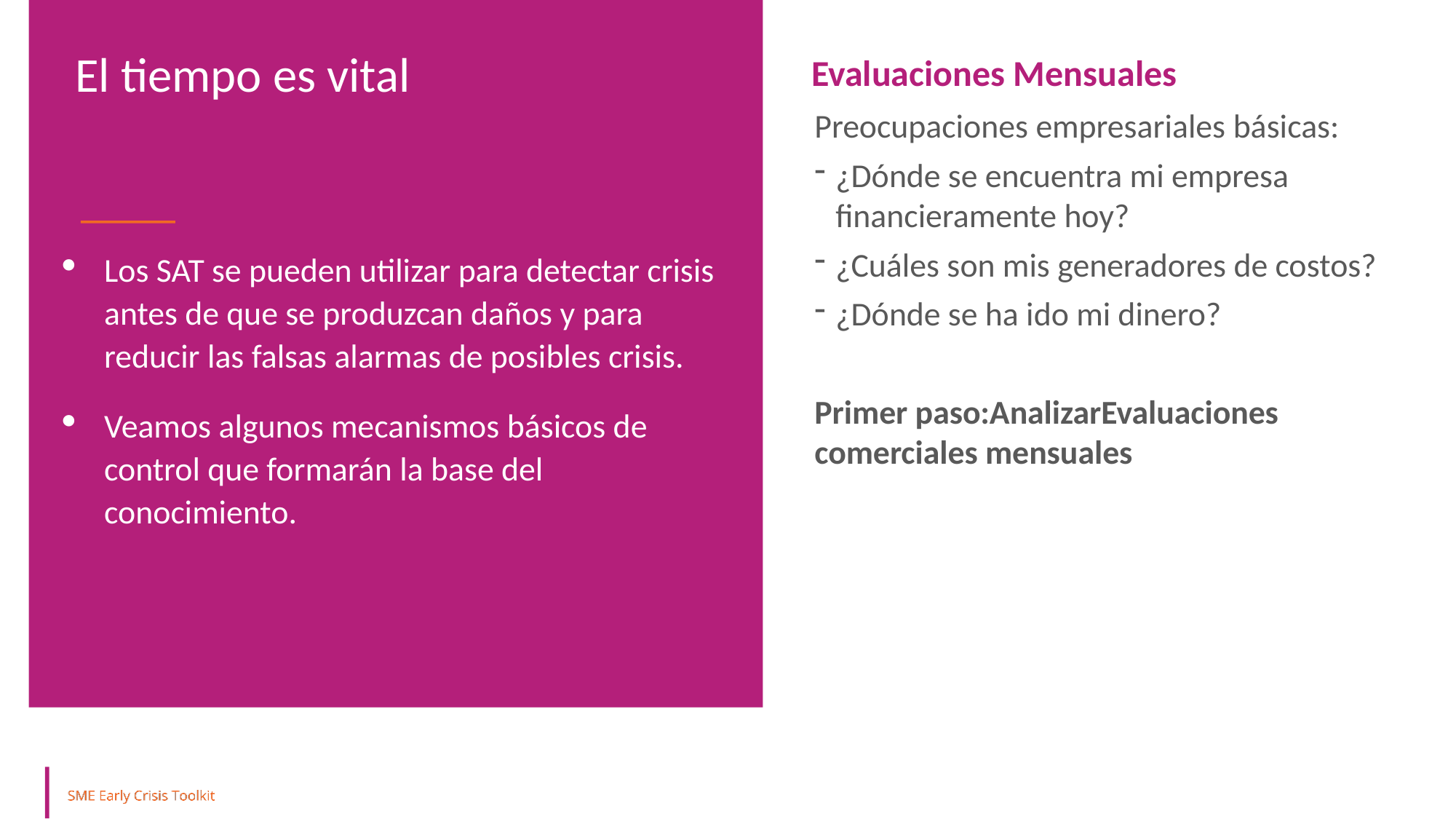

El tiempo es vital

Evaluaciones Mensuales
Preocupaciones empresariales básicas:
¿Dónde se encuentra mi empresa financieramente hoy?
¿Cuáles son mis generadores de costos?
¿Dónde se ha ido mi dinero?

Primer paso:AnalizarEvaluaciones comerciales mensuales

Los SAT se pueden utilizar para detectar crisis antes de que se produzcan daños y para reducir las falsas alarmas de posibles crisis.
Veamos algunos mecanismos básicos de control que formarán la base del conocimiento.